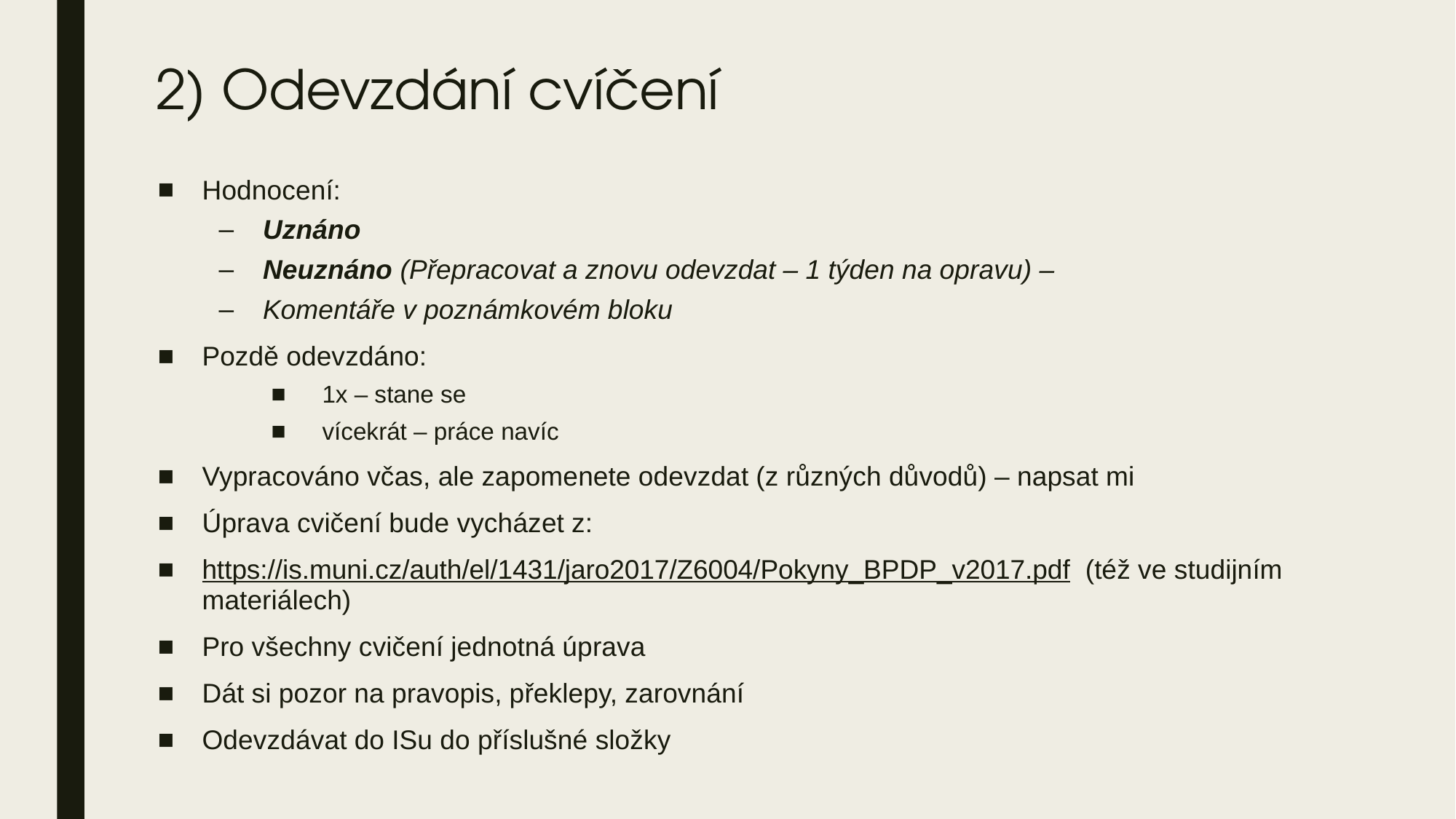

# 2) Odevzdání cvíčení
Hodnocení:
Uznáno
Neuznáno (Přepracovat a znovu odevzdat – 1 týden na opravu) –
Komentáře v poznámkovém bloku
Pozdě odevzdáno:
 1x – stane se
 vícekrát – práce navíc
Vypracováno včas, ale zapomenete odevzdat (z různých důvodů) – napsat mi
Úprava cvičení bude vycházet z:
https://is.muni.cz/auth/el/1431/jaro2017/Z6004/Pokyny_BPDP_v2017.pdf (též ve studijním materiálech)
Pro všechny cvičení jednotná úprava
Dát si pozor na pravopis, překlepy, zarovnání
Odevzdávat do ISu do příslušné složky